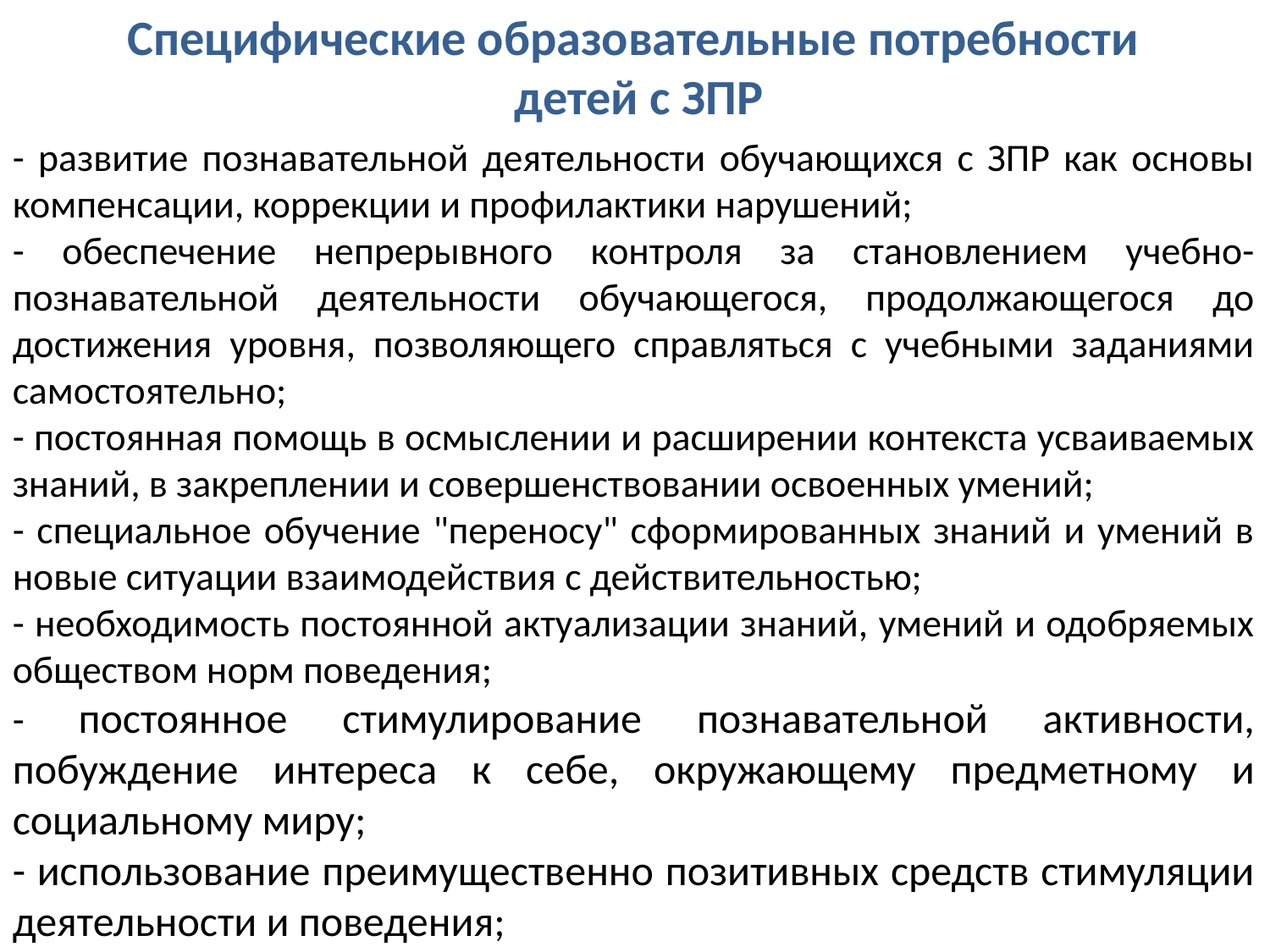

Специфические образовательные потребности
детей с ЗПР
- развитие познавательной деятельности обучающихся с ЗПР как основы компенсации, коррекции и профилактики нарушений;
- обеспечение непрерывного контроля за становлением учебно-познавательной деятельности обучающегося, продолжающегося до достижения уровня, позволяющего справляться с учебными заданиями самостоятельно;
- постоянная помощь в осмыслении и расширении контекста усваиваемых знаний, в закреплении и совершенствовании освоенных умений;
- специальное обучение "переносу" сформированных знаний и умений в новые ситуации взаимодействия с действительностью;
- необходимость постоянной актуализации знаний, умений и одобряемых обществом норм поведения;
- постоянное стимулирование познавательной активности, побуждение интереса к себе, окружающему предметному и социальному миру;
- использование преимущественно позитивных средств стимуляции деятельности и поведения;